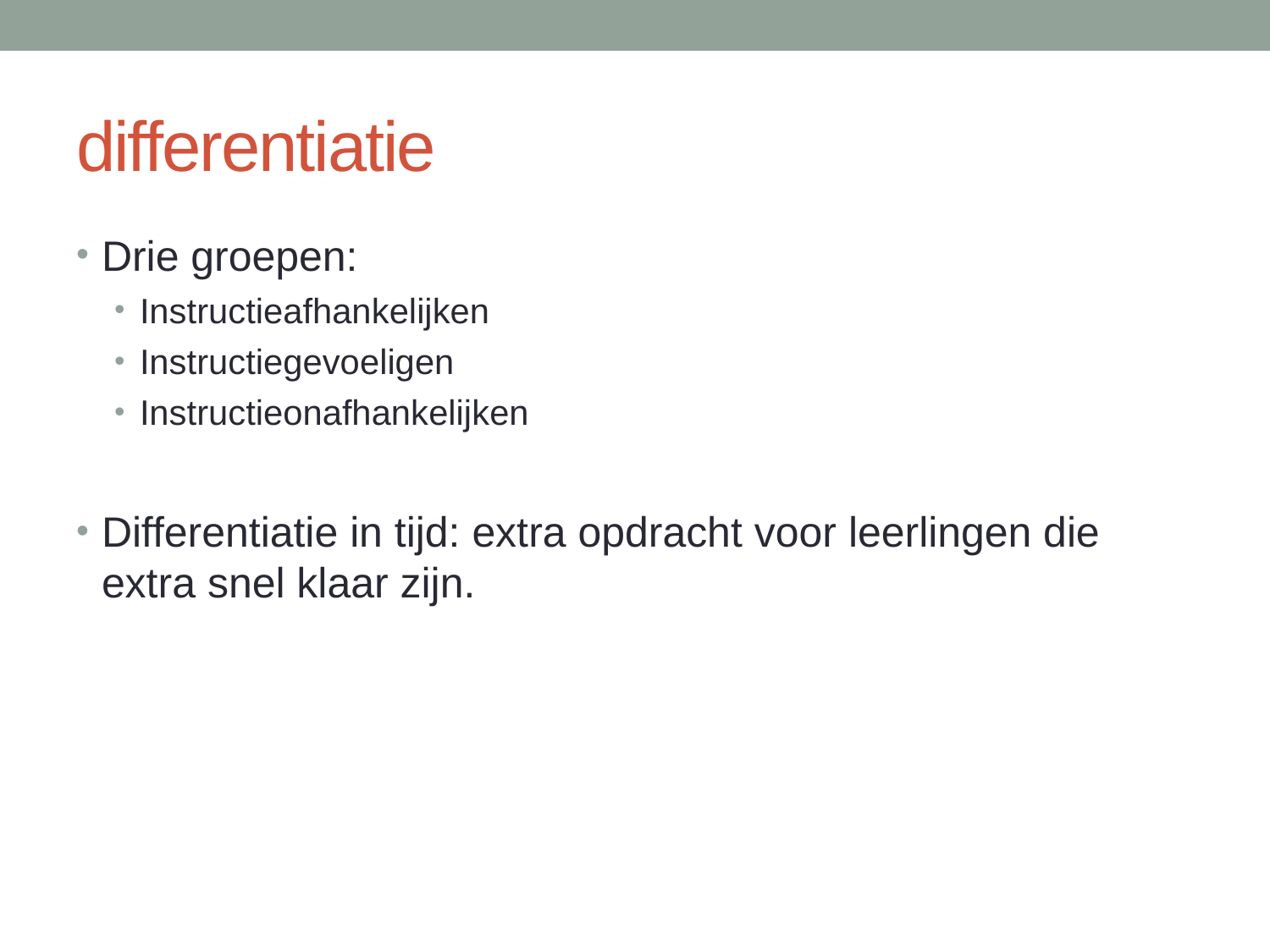

# differentiatie
Drie groepen:
Instructieafhankelijken
Instructiegevoeligen
Instructieonafhankelijken

Differentiatie in tijd: extra opdracht voor leerlingen die extra snel klaar zijn.